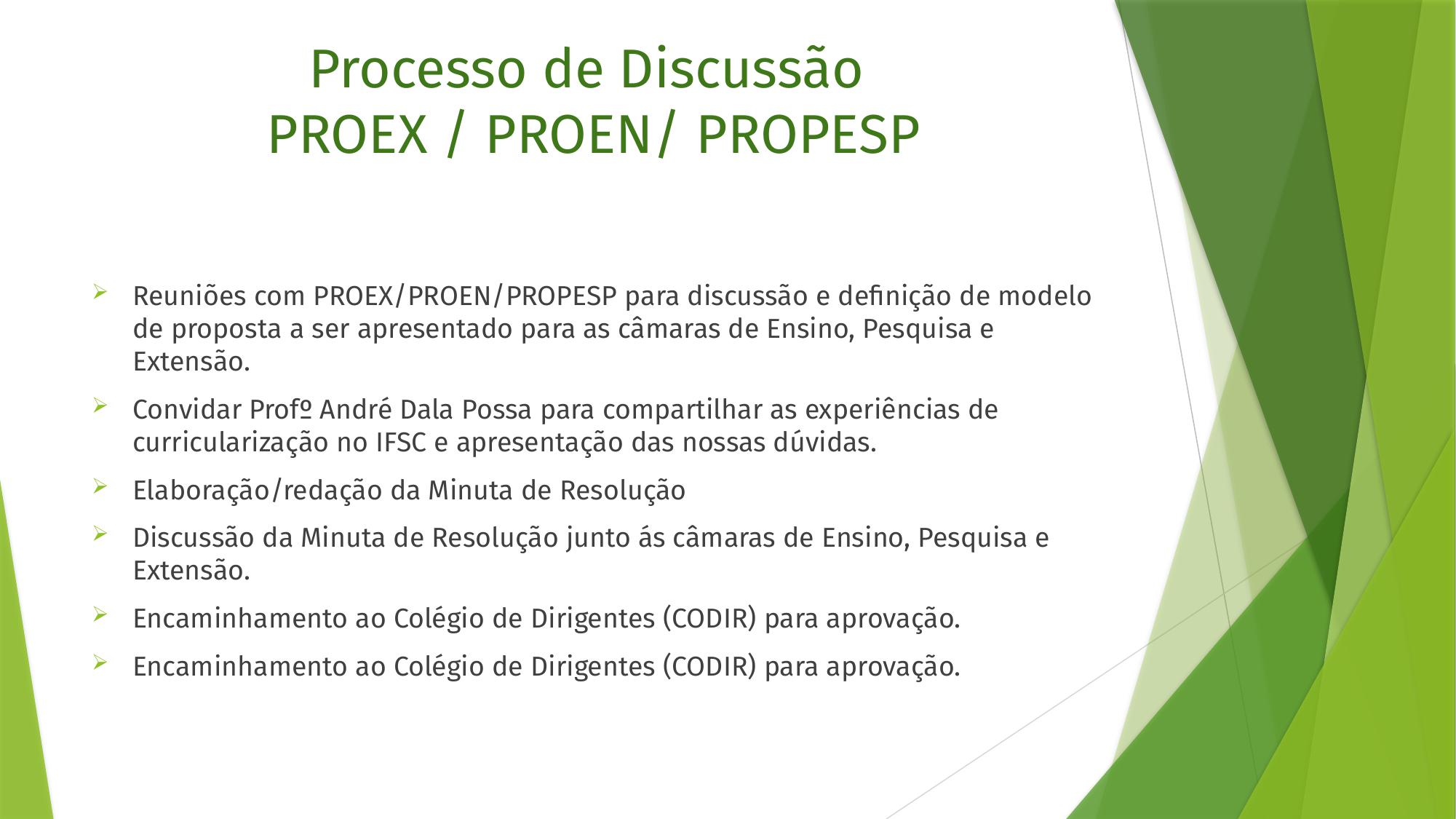

# Processo de Discussão PROEX / PROEN/ PROPESP
Reuniões com PROEX/PROEN/PROPESP para discussão e definição de modelo de proposta a ser apresentado para as câmaras de Ensino, Pesquisa e Extensão.
Convidar Profº André Dala Possa para compartilhar as experiências de curricularização no IFSC e apresentação das nossas dúvidas.
Elaboração/redação da Minuta de Resolução
Discussão da Minuta de Resolução junto ás câmaras de Ensino, Pesquisa e Extensão.
Encaminhamento ao Colégio de Dirigentes (CODIR) para aprovação.
Encaminhamento ao Colégio de Dirigentes (CODIR) para aprovação.